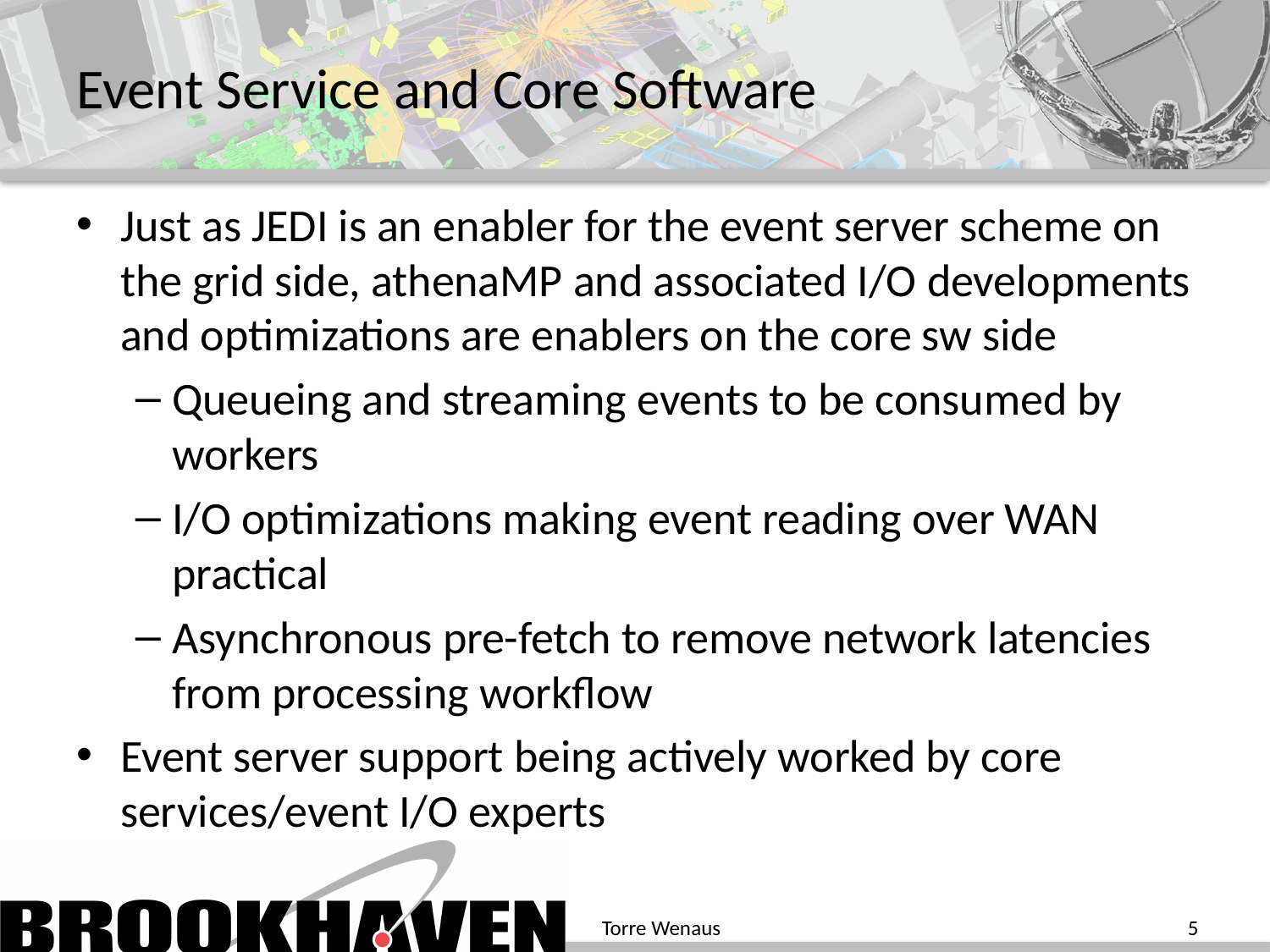

# Event Service and Core Software
Just as JEDI is an enabler for the event server scheme on the grid side, athenaMP and associated I/O developments and optimizations are enablers on the core sw side
Queueing and streaming events to be consumed by workers
I/O optimizations making event reading over WAN practical
Asynchronous pre-fetch to remove network latencies from processing workflow
Event server support being actively worked by core services/event I/O experts
Torre Wenaus
5